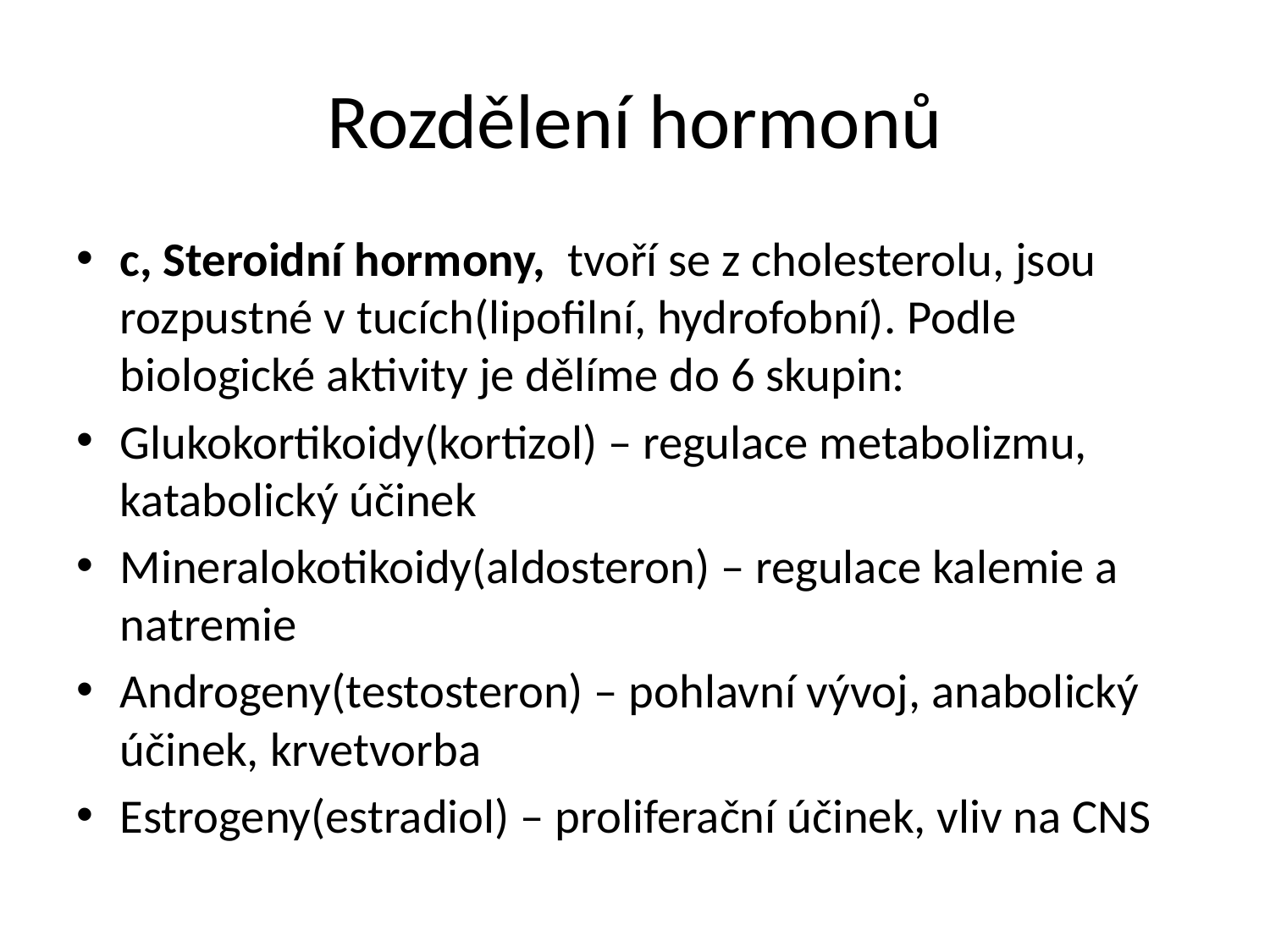

# Rozdělení hormonů
c, Steroidní hormony,  tvoří se z cholesterolu, jsou rozpustné v tucích(lipofilní, hydrofobní). Podle biologické aktivity je dělíme do 6 skupin:
Glukokortikoidy(kortizol) – regulace metabolizmu, katabolický účinek
Mineralokotikoidy(aldosteron) – regulace kalemie a natremie
Androgeny(testosteron) – pohlavní vývoj, anabolický účinek, krvetvorba
Estrogeny(estradiol) – proliferační účinek, vliv na CNS